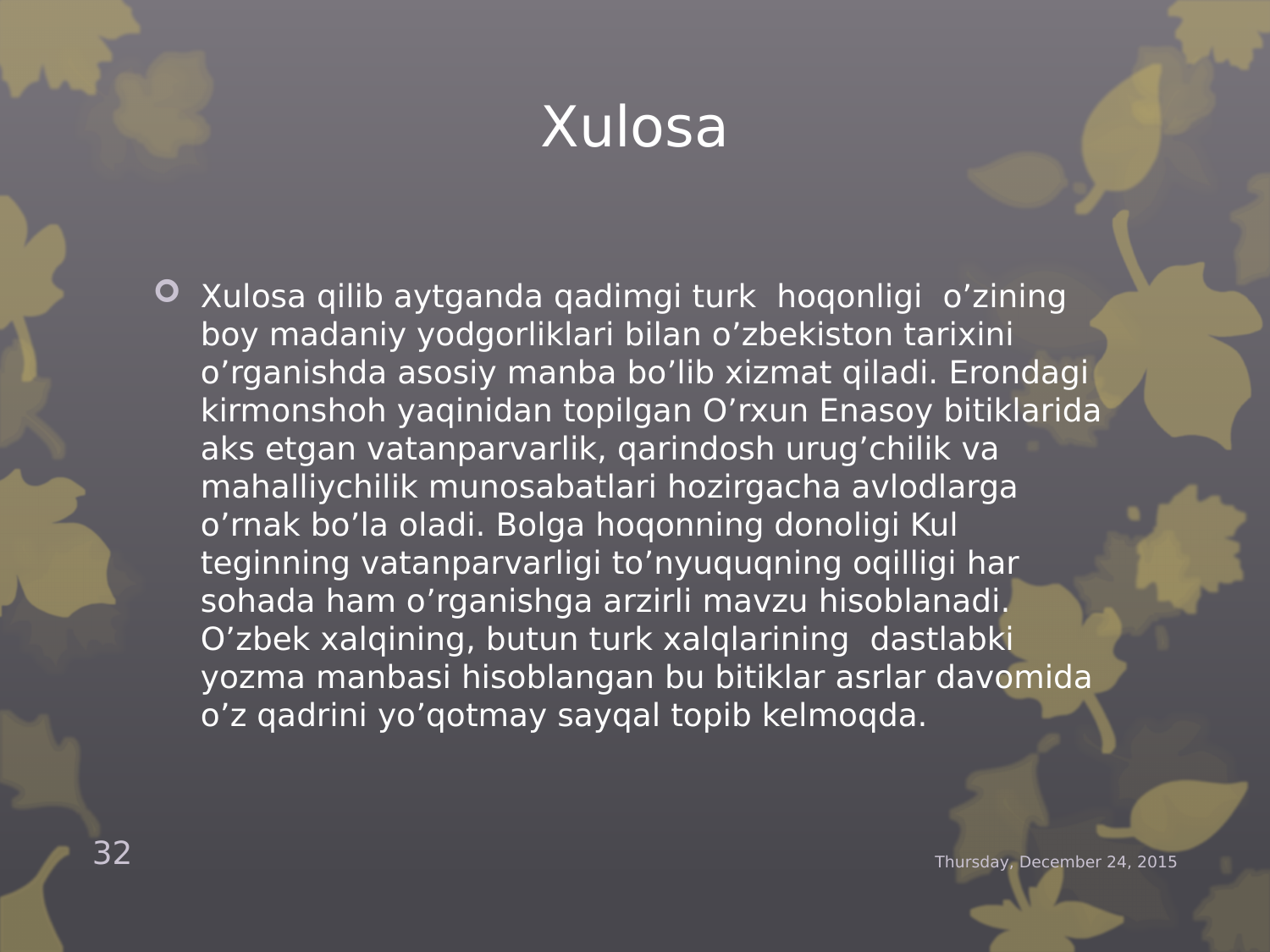

# Xulosa
Xulosa qilib aytganda qadimgi turk  hoqonligi  o’zining boy madaniy yodgorliklari bilan o’zbekiston tarixini o’rganishda asosiy manba bo’lib xizmat qiladi. Erondagi  kirmonshoh yaqinidan topilgan O’rxun Enasoy bitiklarida aks etgan vatanparvarlik, qarindosh urug’chilik va mahalliychilik munosabatlari hozirgacha avlodlarga o’rnak bo’la oladi. Bolga hoqonning donoligi Kul teginning vatanparvarligi to’nyuquqning oqilligi har sohada ham o’rganishga arzirli mavzu hisoblanadi. O’zbek xalqining, butun turk xalqlarining  dastlabki yozma manbasi hisoblangan bu bitiklar asrlar davomida o’z qadrini yo’qotmay sayqal topib kelmoqda.

32
Thursday, December 24, 2015